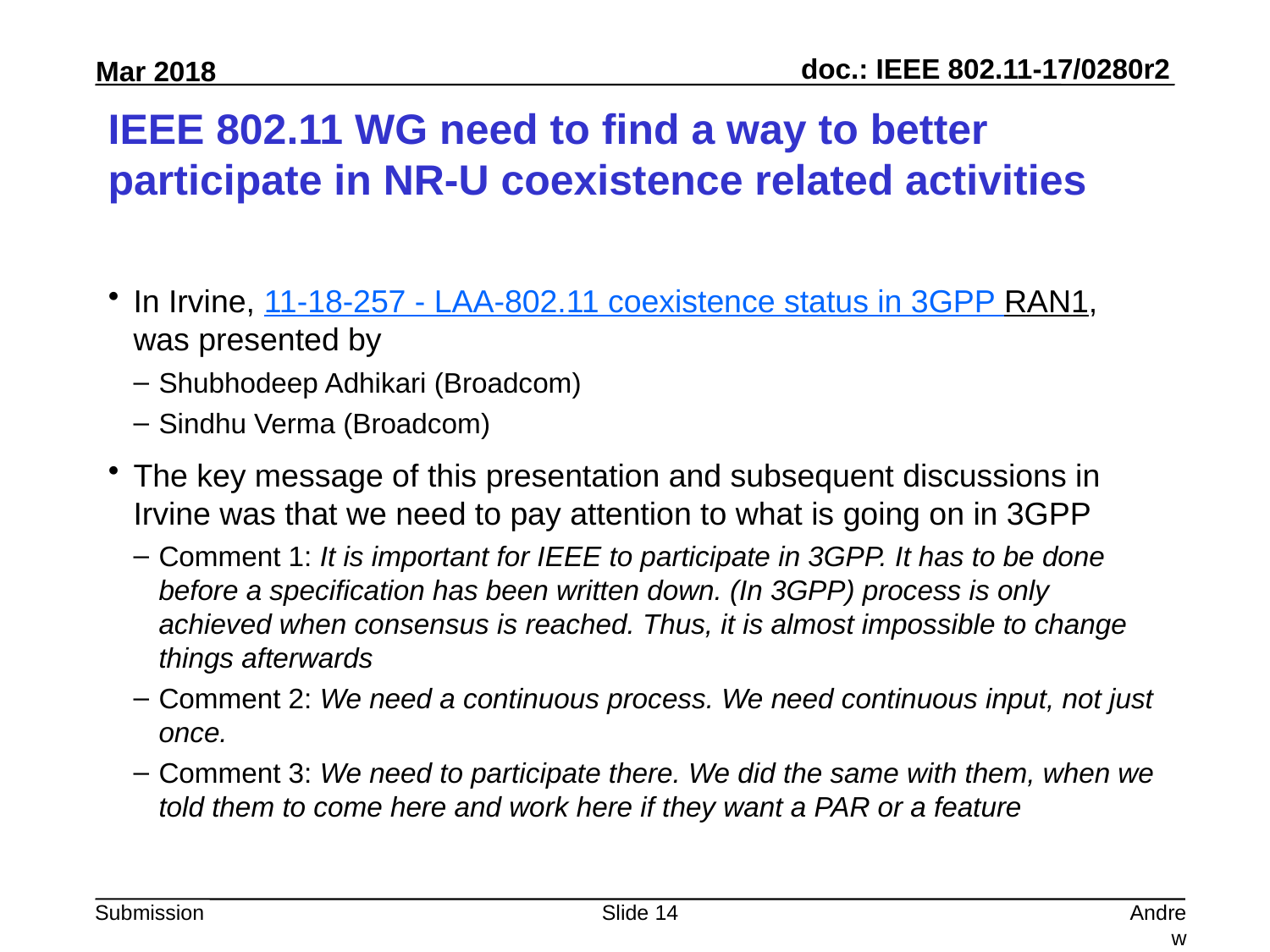

# IEEE 802.11 WG need to find a way to better participate in NR-U coexistence related activities
In Irvine, 11-18-257 - LAA-802.11 coexistence status in 3GPP RAN1, was presented by
Shubhodeep Adhikari (Broadcom)
Sindhu Verma (Broadcom)
The key message of this presentation and subsequent discussions in Irvine was that we need to pay attention to what is going on in 3GPP
Comment 1: It is important for IEEE to participate in 3GPP. It has to be done before a specification has been written down. (In 3GPP) process is only achieved when consensus is reached. Thus, it is almost impossible to change things afterwards
Comment 2: We need a continuous process. We need continuous input, not just once.
Comment 3: We need to participate there. We did the same with them, when we told them to come here and work here if they want a PAR or a feature
Slide 14
Andrew Myles, Cisco